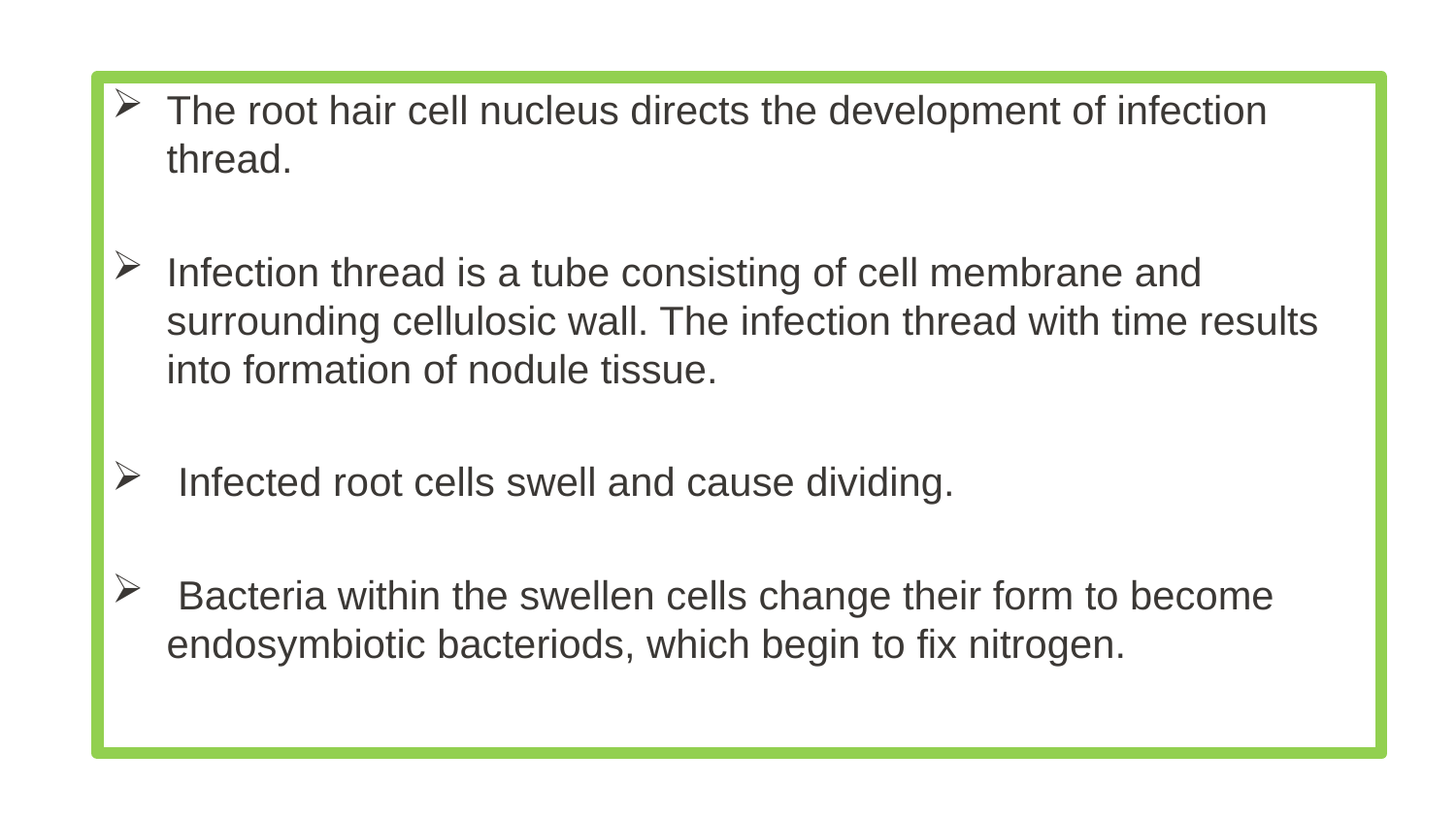

The root hair cell nucleus directs the development of infection thread.

Infection thread is a tube consisting of cell membrane and surrounding cellulosic wall. The infection thread with time results into formation of nodule tissue.

 Infected root cells swell and cause dividing.

 Bacteria within the swellen cells change their form to become endosymbiotic bacteriods, which begin to fix nitrogen.